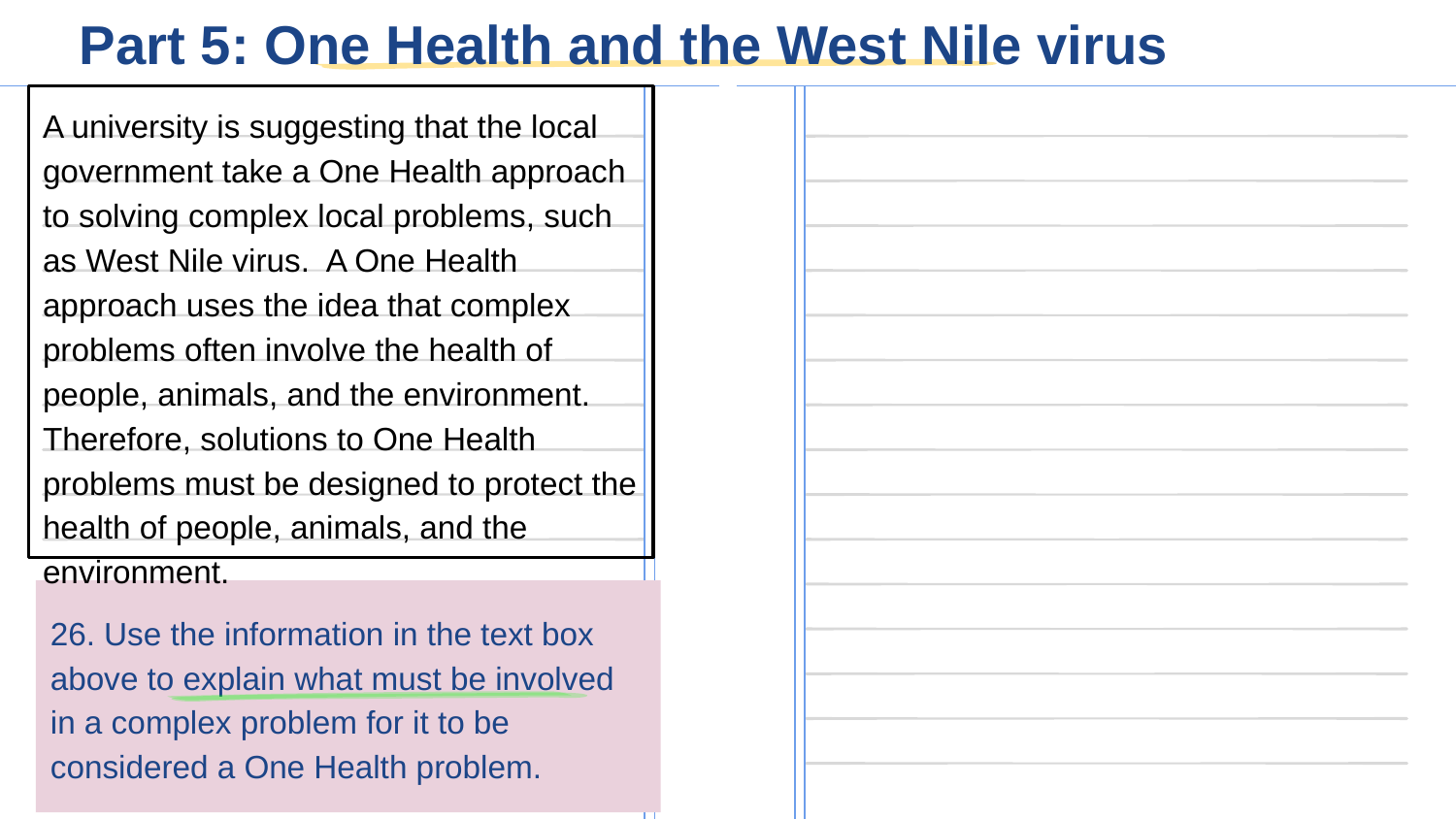

# Part 5: One Health and the West Nile virus

A university is suggesting that the local government take a One Health approach to solving complex local problems, such as West Nile virus.  A One Health approach uses the idea that complex problems often involve the health of people, animals, and the environment.  Therefore, solutions to One Health problems must be designed to protect the health of people, animals, and the environment.

26. Use the information in the text box above to explain what must be involved in a complex problem for it to be considered a One Health problem.